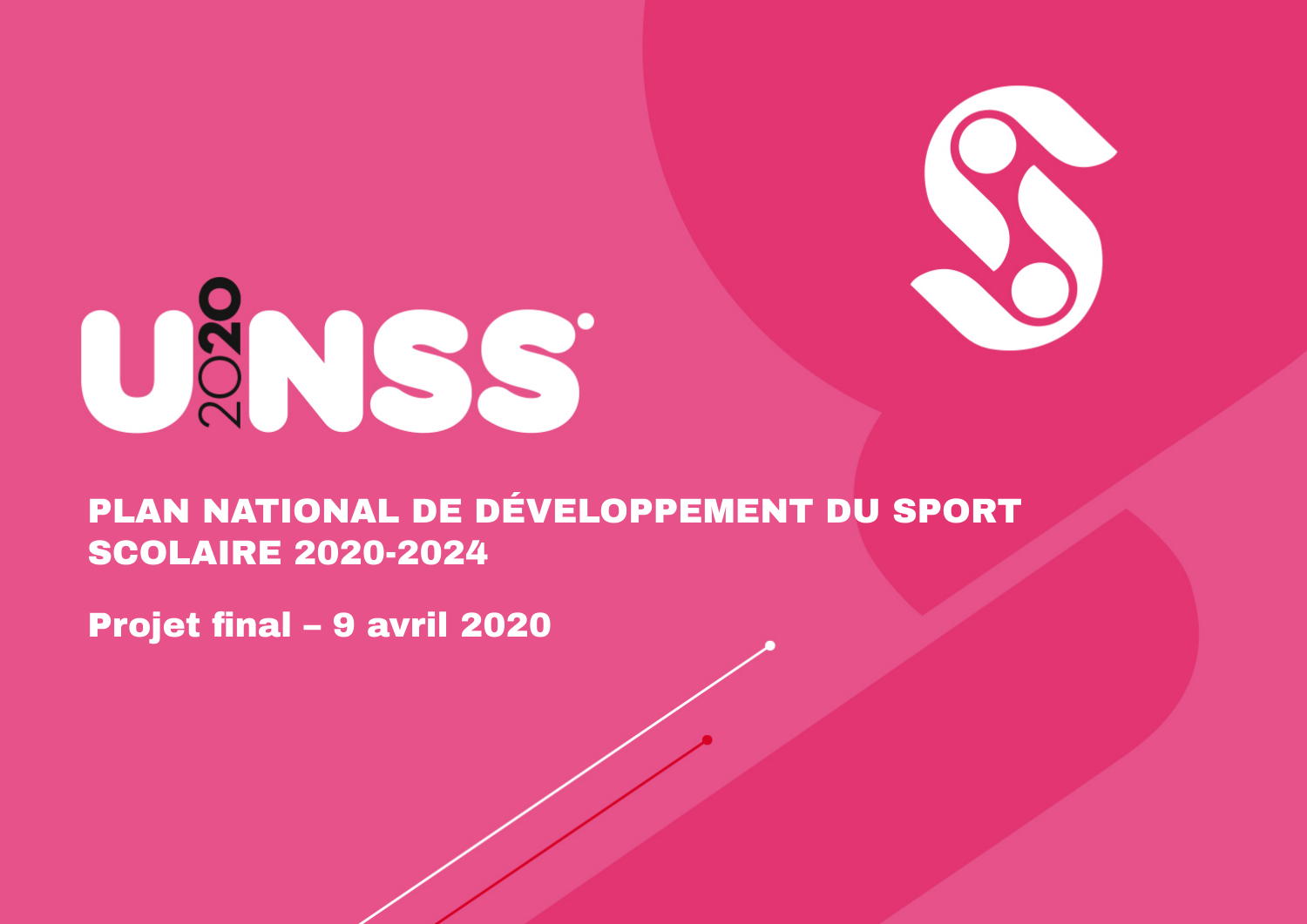

# Plan National de Développement du Sport Scolaire 2020-2024
Projet final – 9 avril 2020